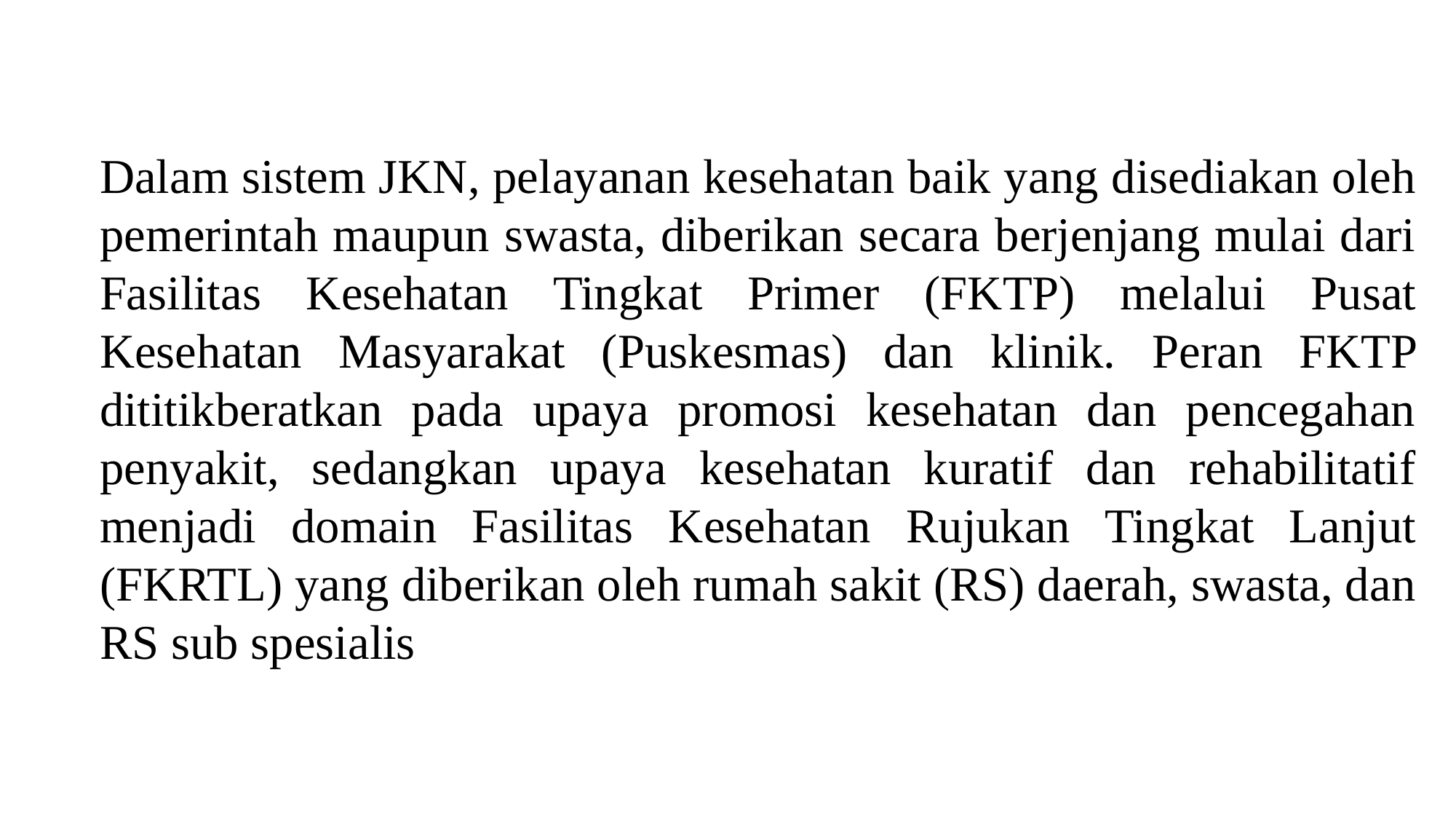

Dalam sistem JKN, pelayanan kesehatan baik yang disediakan oleh pemerintah maupun swasta, diberikan secara berjenjang mulai dari Fasilitas Kesehatan Tingkat Primer (FKTP) melalui Pusat Kesehatan Masyarakat (Puskesmas) dan klinik. Peran FKTP dititikberatkan pada upaya promosi kesehatan dan pencegahan penyakit, sedangkan upaya kesehatan kuratif dan rehabilitatif menjadi domain Fasilitas Kesehatan Rujukan Tingkat Lanjut (FKRTL) yang diberikan oleh rumah sakit (RS) daerah, swasta, dan RS sub spesialis